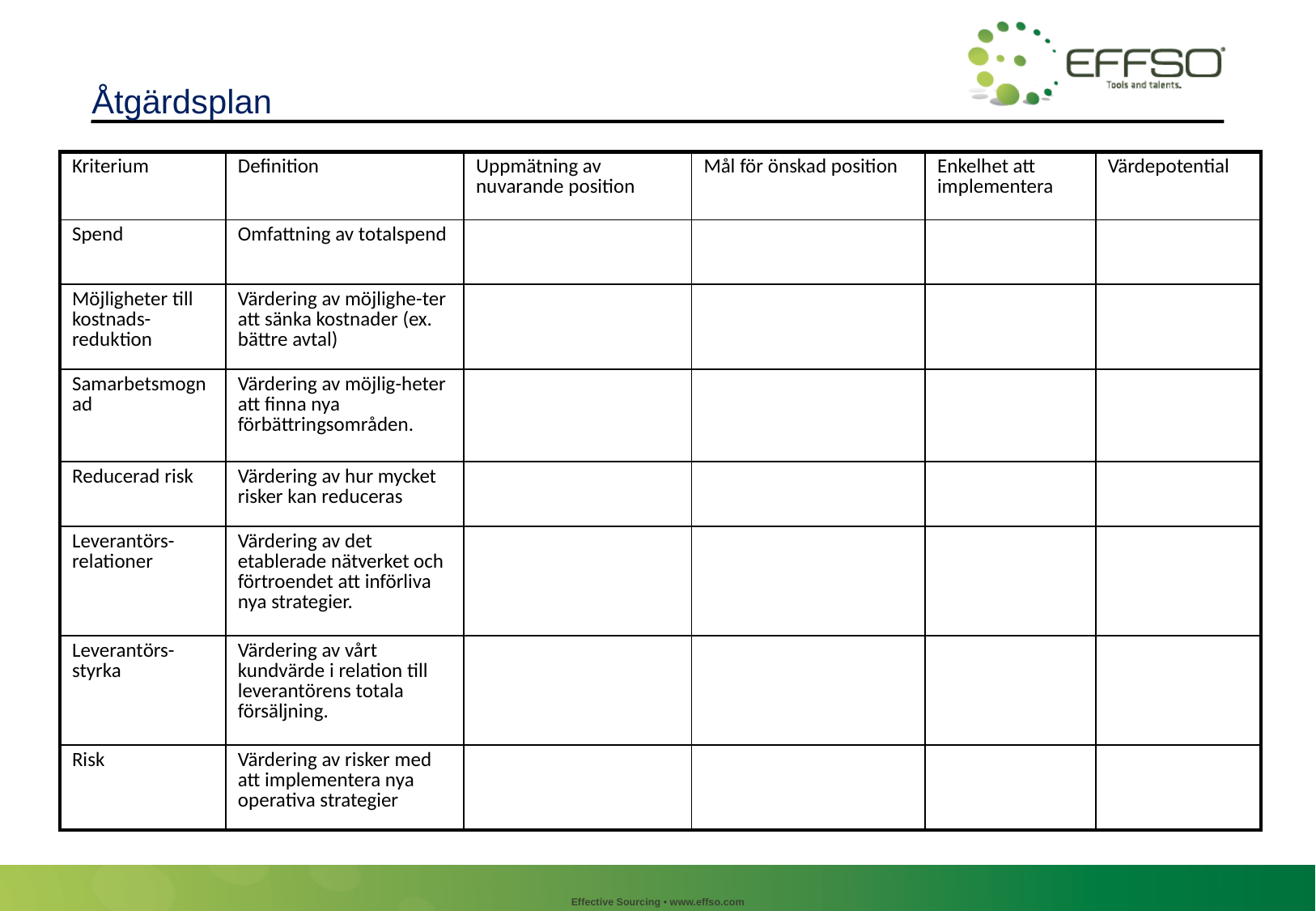

Åtgärdsplan
| Kriterium | Definition | Uppmätning av nuvarande position | Mål för önskad position | Enkelhet att implementera | Värdepotential |
| --- | --- | --- | --- | --- | --- |
| Spend | Omfattning av totalspend |  |  |  |  |
| Möjligheter till kostnads-reduktion | Värdering av möjlighe-ter att sänka kostnader (ex. bättre avtal) |  |  |  |  |
| Samarbetsmognad | Värdering av möjlig-heter att finna nya förbättringsområden. |  |  |  |  |
| Reducerad risk | Värdering av hur mycket risker kan reduceras |  |  |  |  |
| Leverantörs-relationer | Värdering av det etablerade nätverket och förtroendet att införliva nya strategier. |  |  |  |  |
| Leverantörs-styrka | Värdering av vårt kundvärde i relation till leverantörens totala försäljning. |  |  |  |  |
| Risk | Värdering av risker med att implementera nya operativa strategier |  |  |  |  |